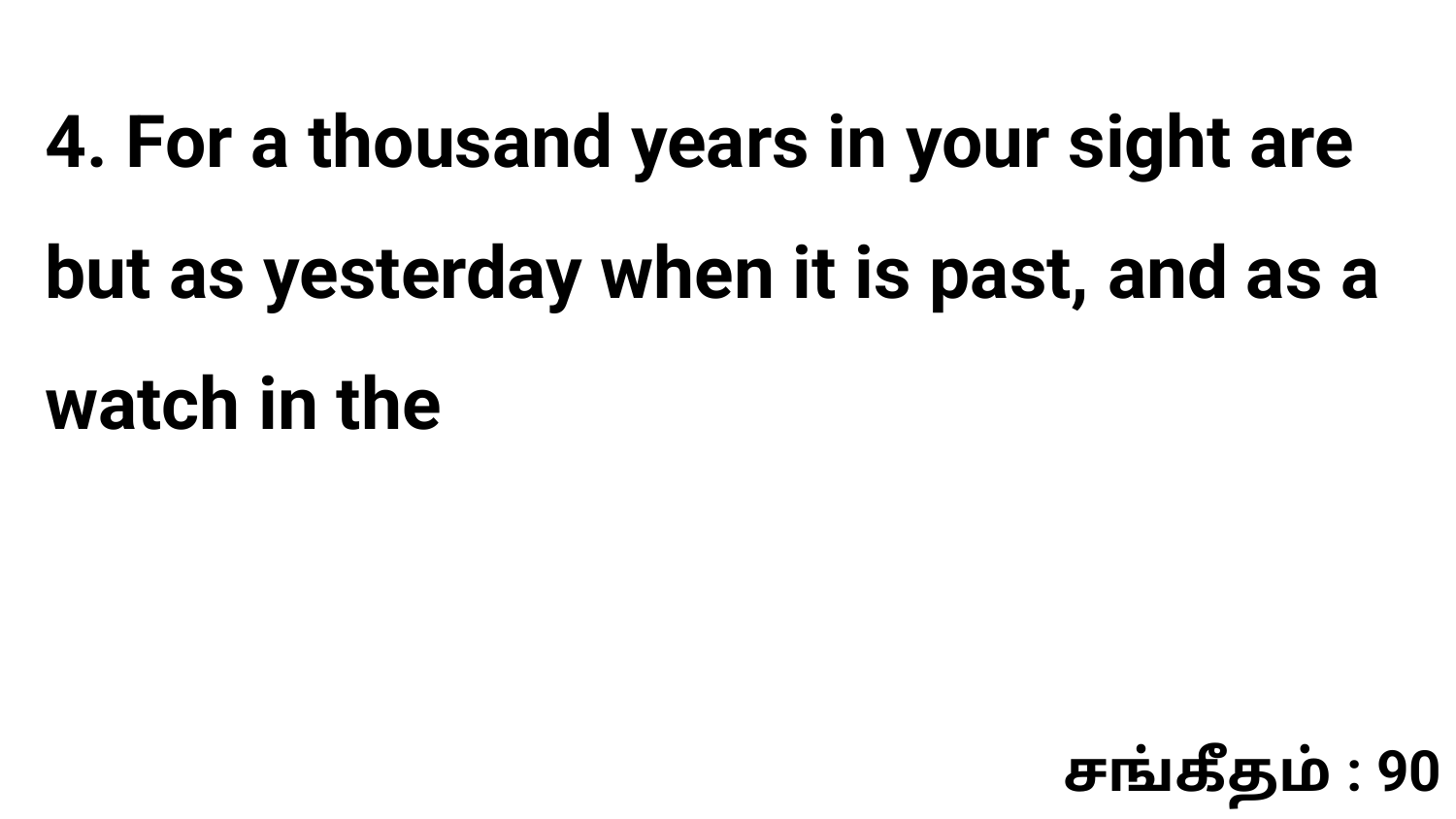

4. For a thousand years in your sight are but as yesterday when it is past, and as a watch in the
சங்கீதம் : 90